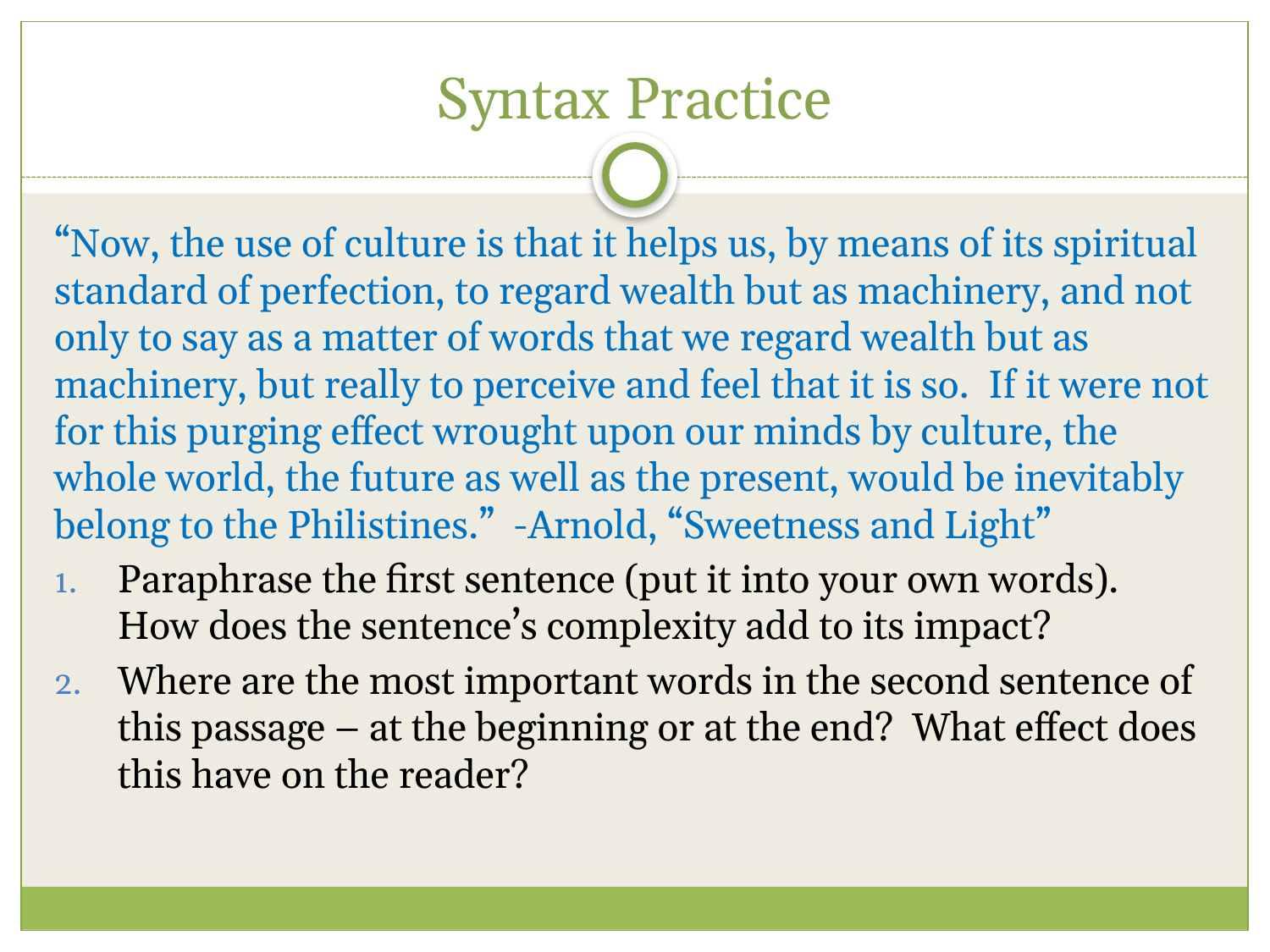

# Syntax Practice
“Now, the use of culture is that it helps us, by means of its spiritual standard of perfection, to regard wealth but as machinery, and not only to say as a matter of words that we regard wealth but as machinery, but really to perceive and feel that it is so.  If it were not for this purging effect wrought upon our minds by culture, the whole world, the future as well as the present, would be inevitably belong to the Philistines.”  -Arnold, “Sweetness and Light”
Paraphrase the first sentence (put it into your own words).  How does the sentence’s complexity add to its impact?
Where are the most important words in the second sentence of this passage – at the beginning or at the end?  What effect does this have on the reader?